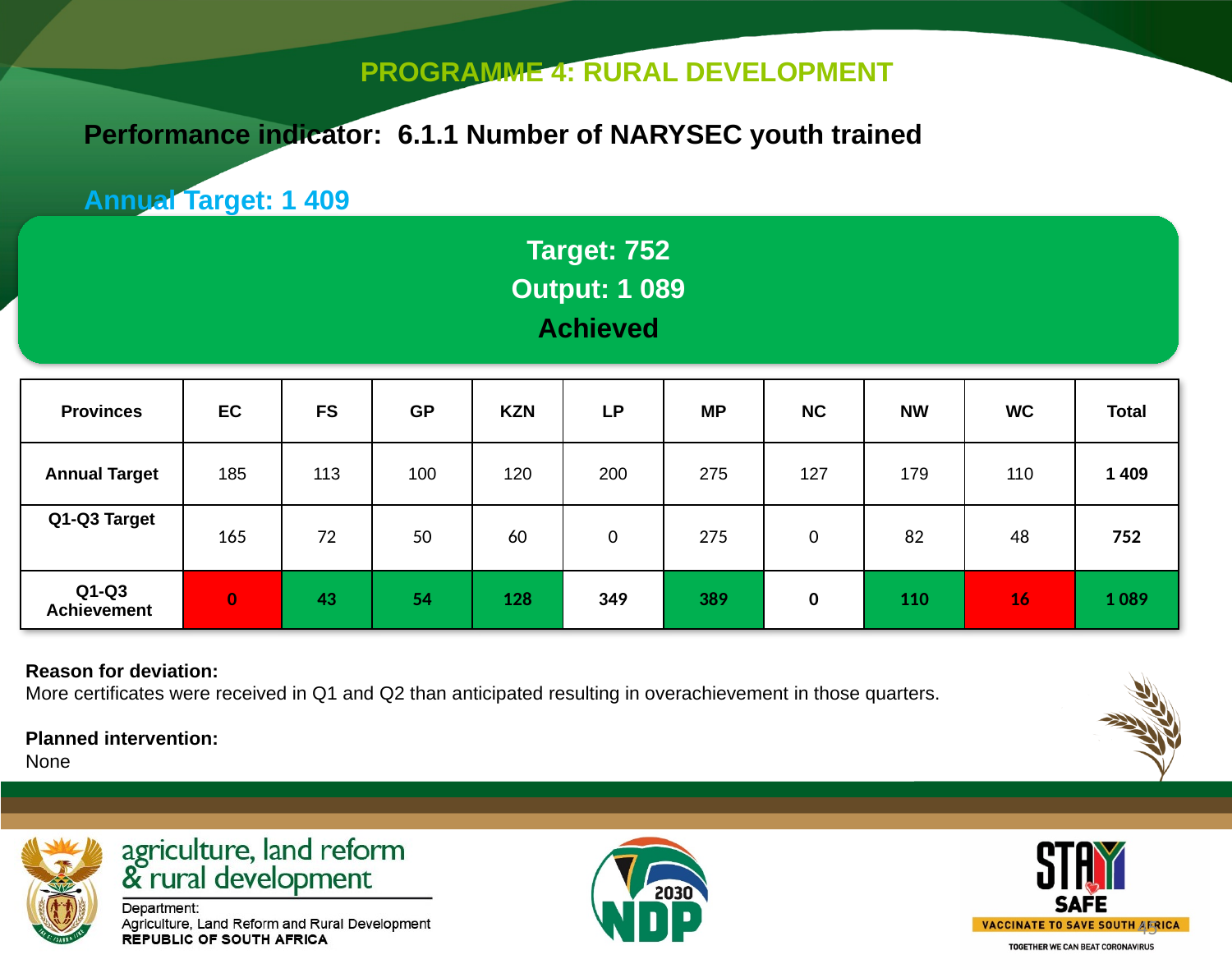

PROGRAMME 4: RURAL DEVELOPMENT

Performance indicator:  6.1.1 Number of NARYSEC youth trained

Annual Target: 1 409

Target: 752
Output: 1 089
Achieved

| Provinces | EC | FS | GP | KZN | LP | MP | NC | NW | WC | Total |
| --- | --- | --- | --- | --- | --- | --- | --- | --- | --- | --- |
| Annual Target | 185 | 113 | 100 | 120 | 200 | 275 | 127 | 179 | 110 | 1 409 |
| Q1-Q3 Target | 165 | 72 | 50 | 60 | 0 | 275 | 0 | 82 | 48 | 752 |
| Q1-Q3 Achievement | 0 | 43 | 54 | 128 | 349 | 389 | 0 | 110 | 16 | 1 089 |
Reason for deviation:
More certificates were received in Q1 and Q2 than anticipated resulting in overachievement in those quarters.

Planned intervention:
None

45